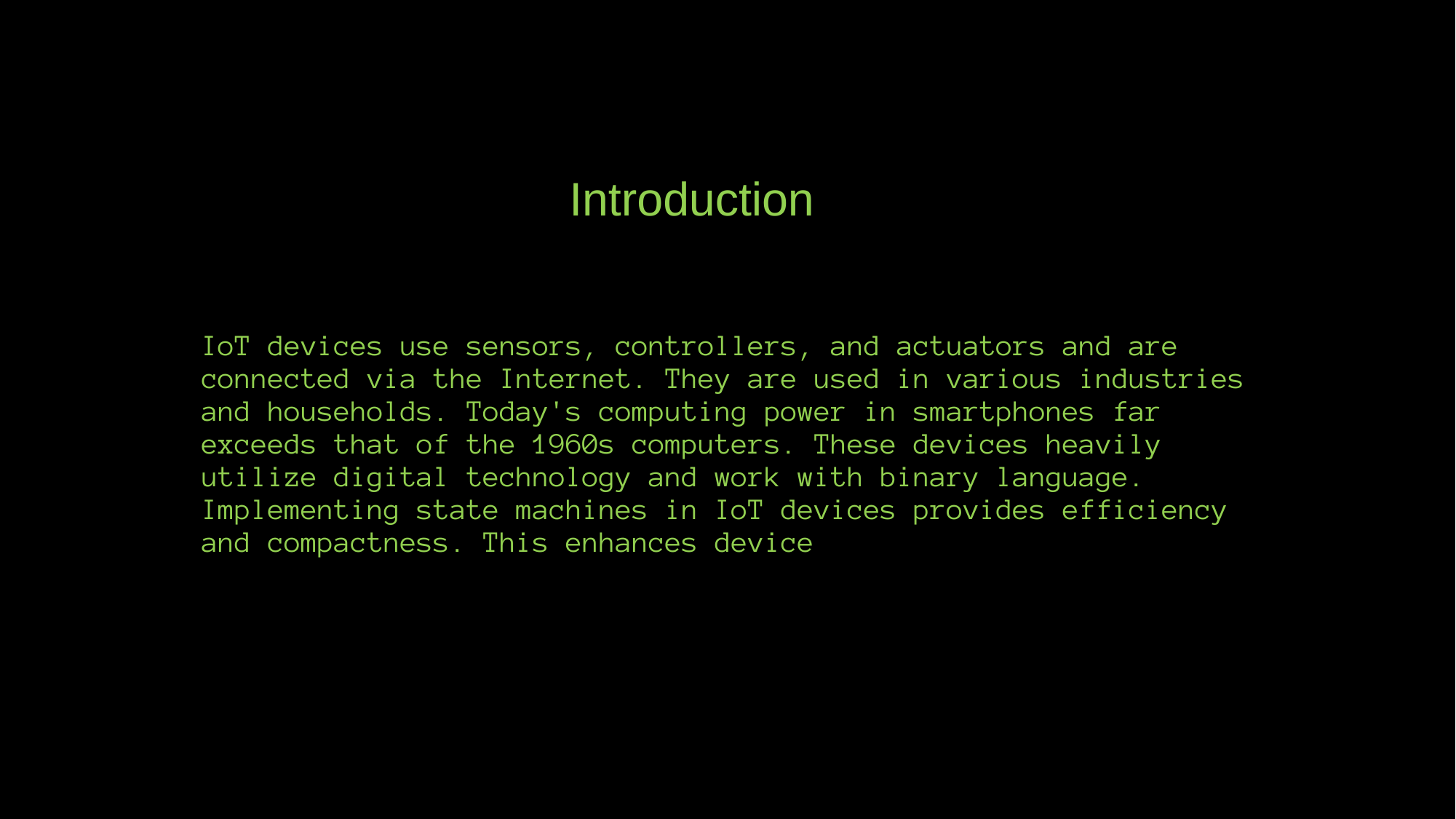

Introduction
# IoT devices use sensors, controllers, and actuators and are connected via the Internet. They are used in various industries and households. Today's computing power in smartphones far exceeds that of the 1960s computers. These devices heavily utilize digital technology and work with binary language. Implementing state machines in IoT devices provides efficiency and compactness. This enhances device